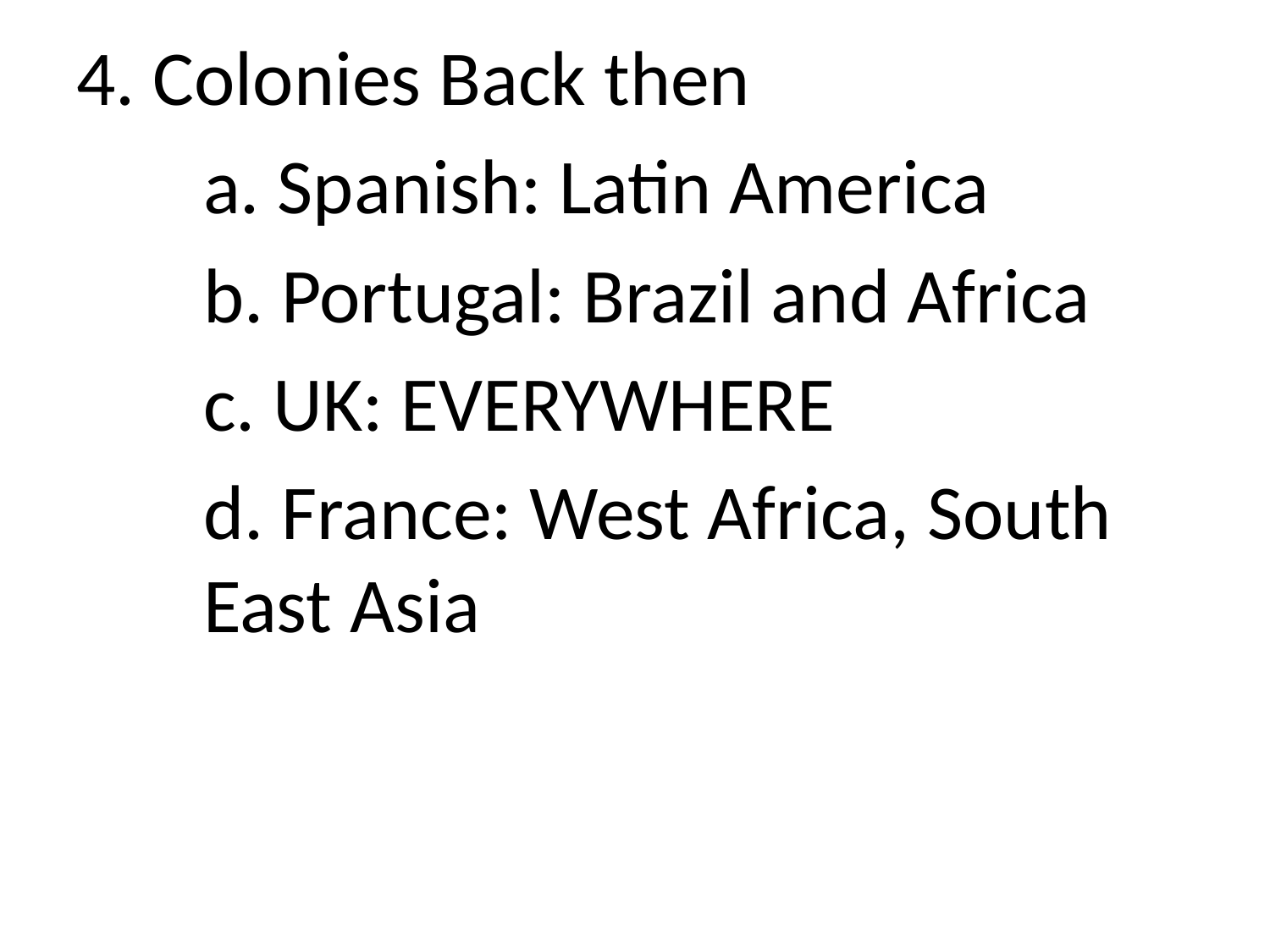

4. Colonies Back then
	a. Spanish: Latin America
	b. Portugal: Brazil and Africa
	c. UK: EVERYWHERE
	d. France: West Africa, South 		East Asia